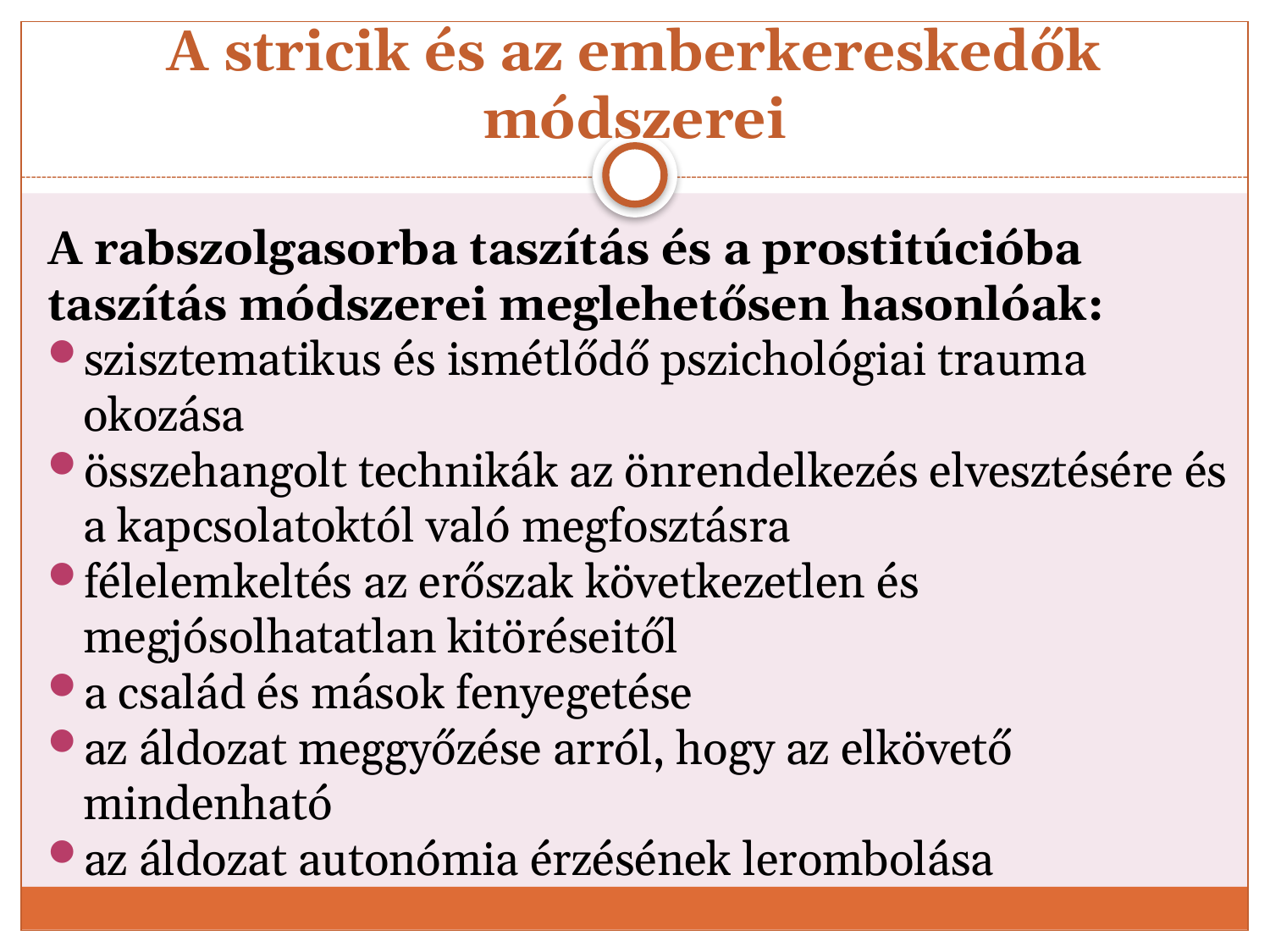

# A stricik és az emberkereskedők módszerei
A rabszolgasorba taszítás és a prostitúcióba taszítás módszerei meglehetősen hasonlóak:
szisztematikus és ismétlődő pszichológiai trauma okozása
összehangolt technikák az önrendelkezés elvesztésére és a kapcsolatoktól való megfosztásra
félelemkeltés az erőszak következetlen és megjósolhatatlan kitöréseitől
a család és mások fenyegetése
az áldozat meggyőzése arról, hogy az elkövető mindenható
az áldozat autonómia érzésének lerombolása